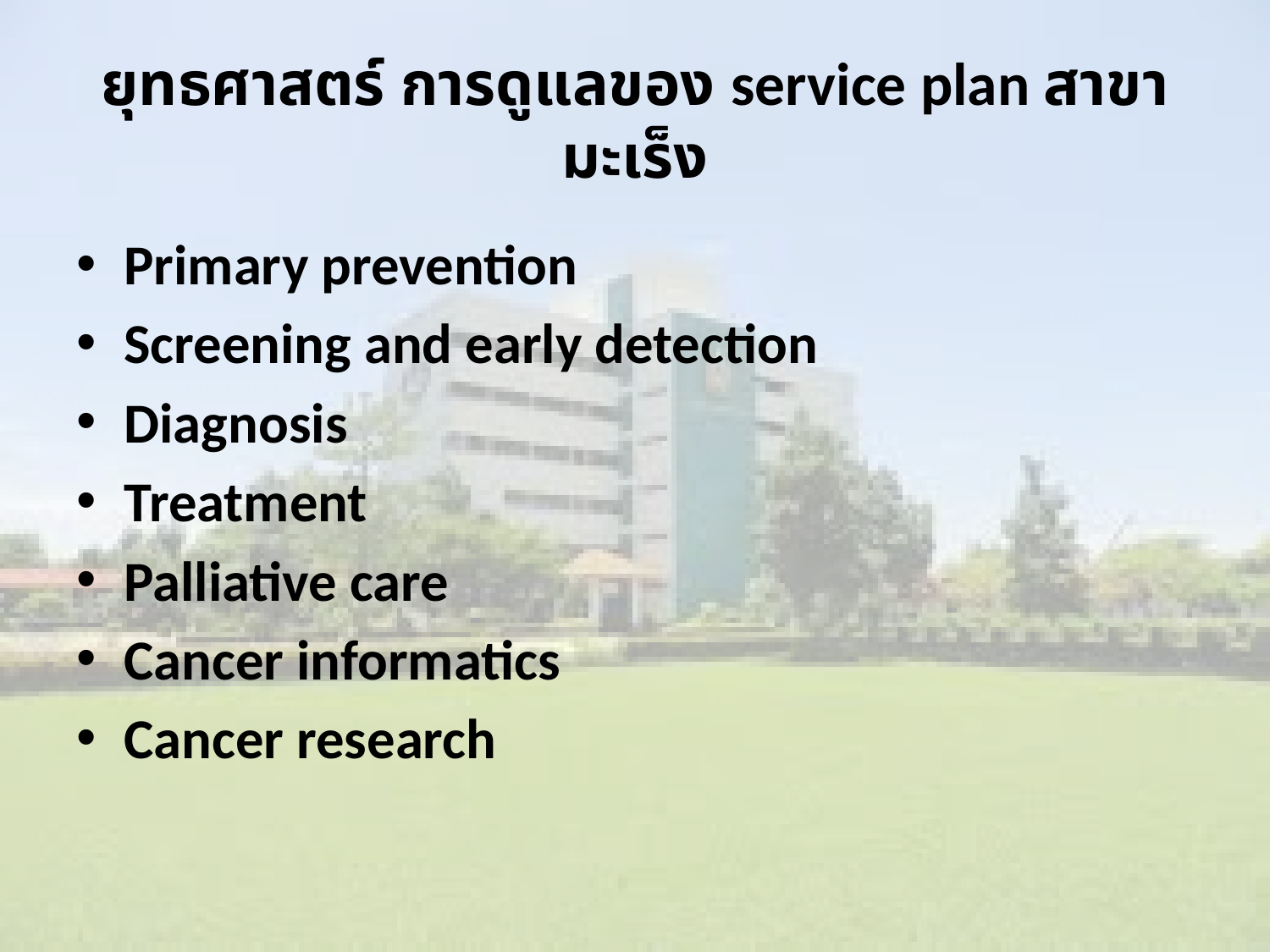

# ยุทธศาสตร์ การดูแลของ service plan สาขามะเร็ง
Primary prevention
Screening and early detection
Diagnosis
Treatment
Palliative care
Cancer informatics
Cancer research